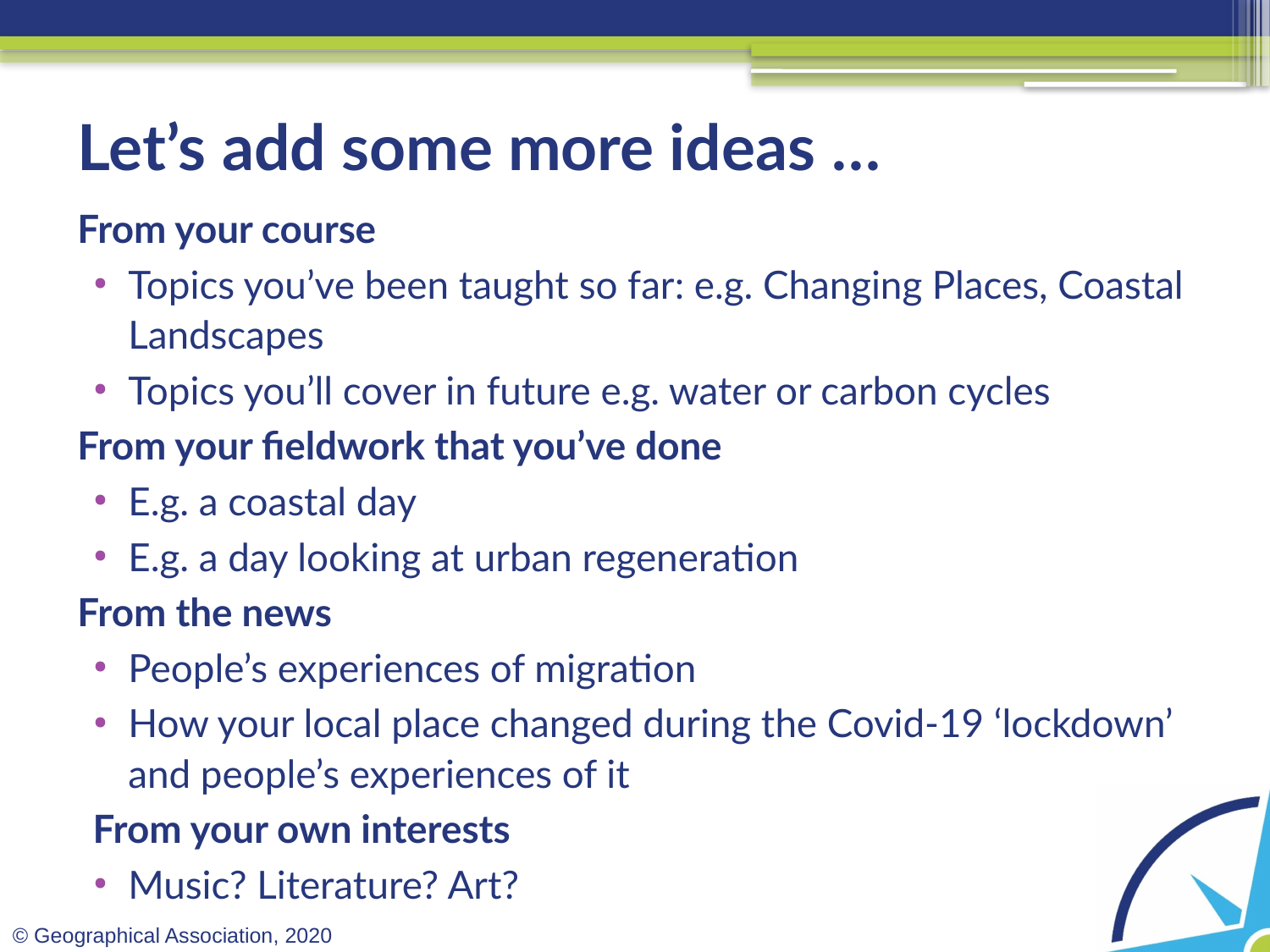

# Let’s add some more ideas …
From your course
Topics you’ve been taught so far: e.g. Changing Places, Coastal Landscapes
Topics you’ll cover in future e.g. water or carbon cycles
From your fieldwork that you’ve done
E.g. a coastal day
E.g. a day looking at urban regeneration
From the news
People’s experiences of migration
How your local place changed during the Covid-19 ‘lockdown’ and people’s experiences of it
From your own interests
Music? Literature? Art?